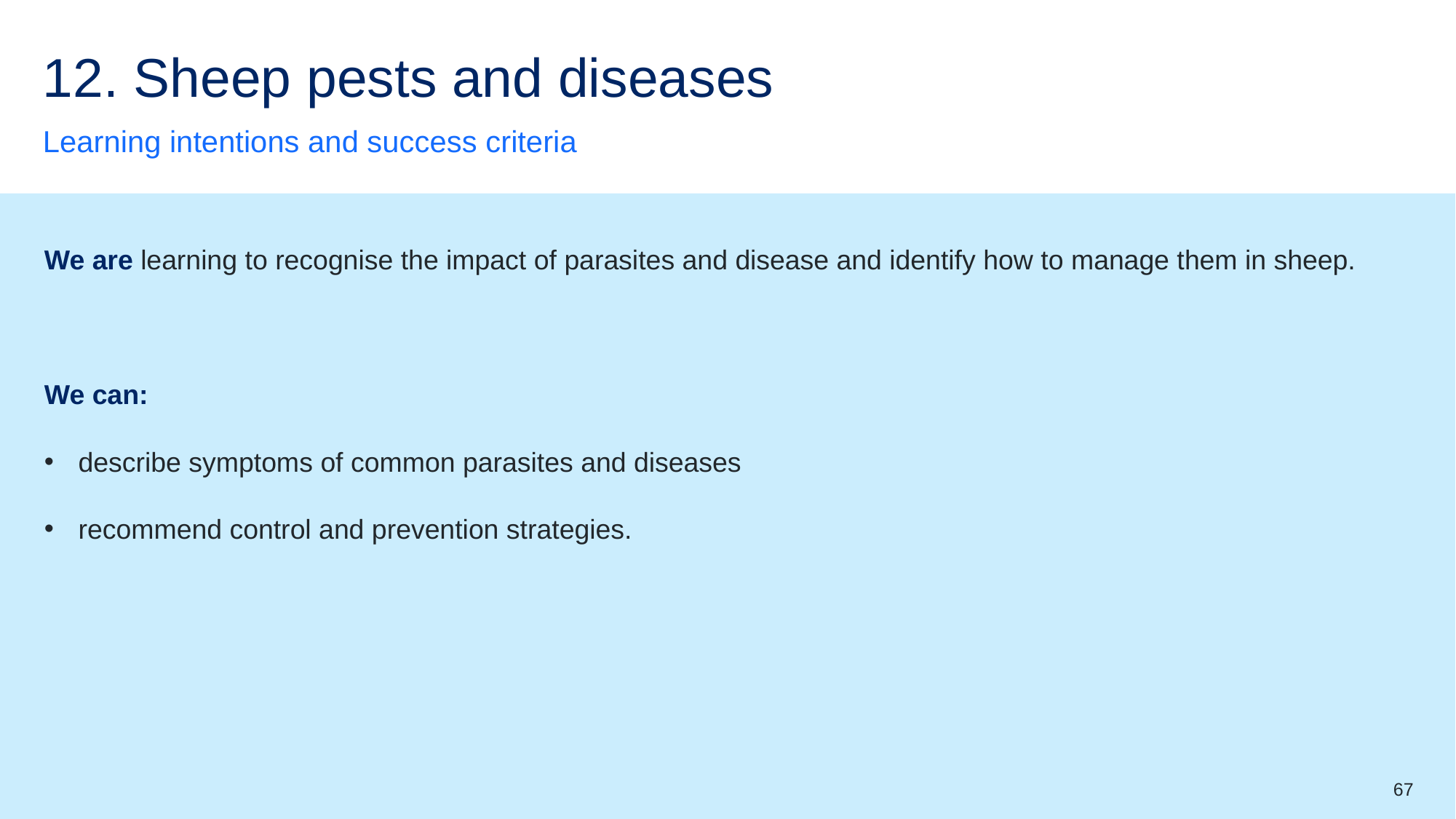

# 12. Sheep pests and diseases
Learning intentions and success criteria
We are learning to recognise the impact of parasites and disease and identify how to manage them in sheep.

We can:
describe symptoms of common parasites and diseases
recommend control and prevention strategies.
67